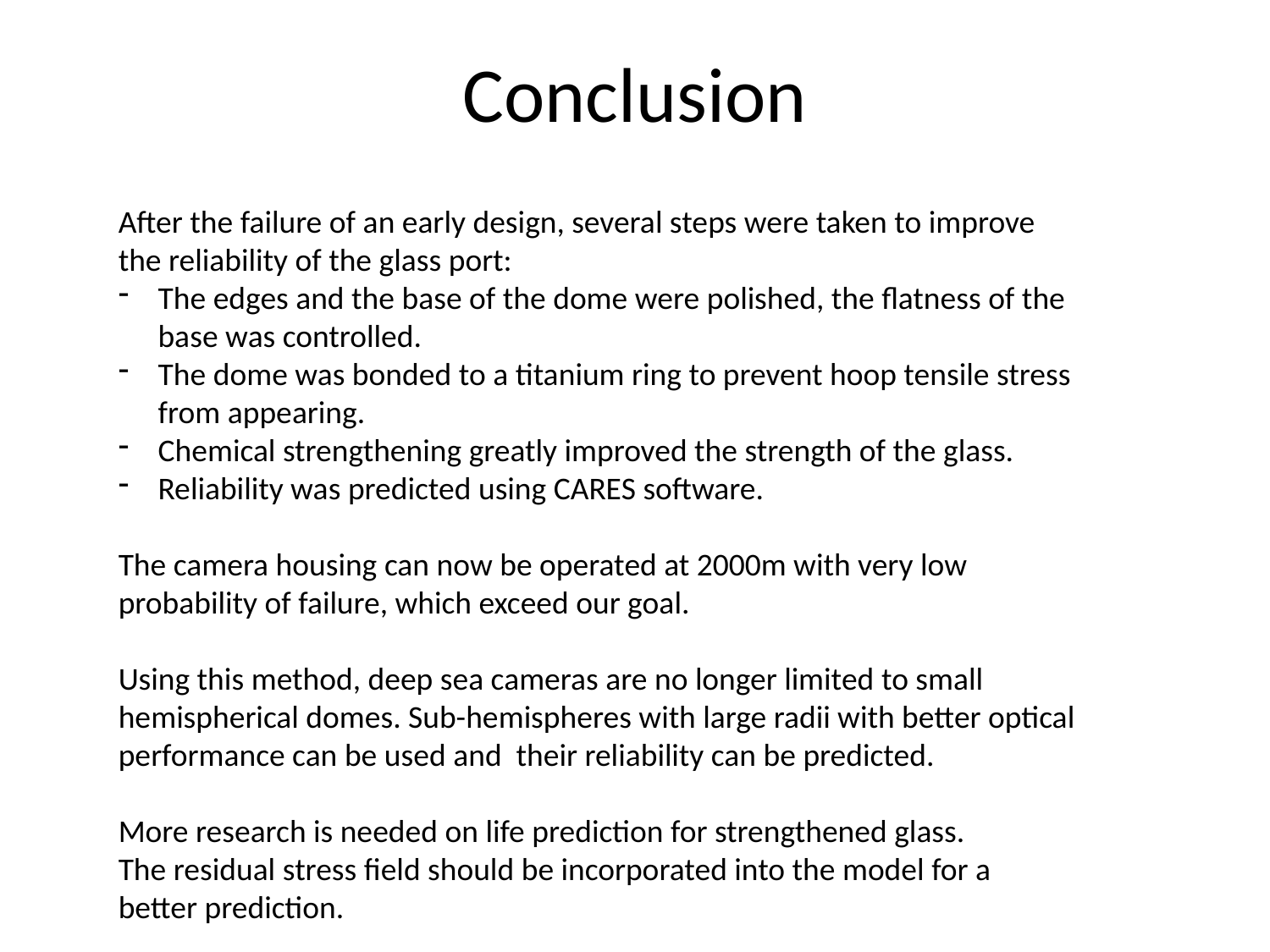

# Conclusion
After the failure of an early design, several steps were taken to improve the reliability of the glass port:
The edges and the base of the dome were polished, the flatness of the base was controlled.
The dome was bonded to a titanium ring to prevent hoop tensile stress from appearing.
Chemical strengthening greatly improved the strength of the glass.
Reliability was predicted using CARES software.

The camera housing can now be operated at 2000m with very low probability of failure, which exceed our goal.

Using this method, deep sea cameras are no longer limited to small hemispherical domes. Sub-hemispheres with large radii with better optical performance can be used and  their reliability can be predicted.

More research is needed on life prediction for strengthened glass.  The residual stress field should be incorporated into the model for a better prediction.